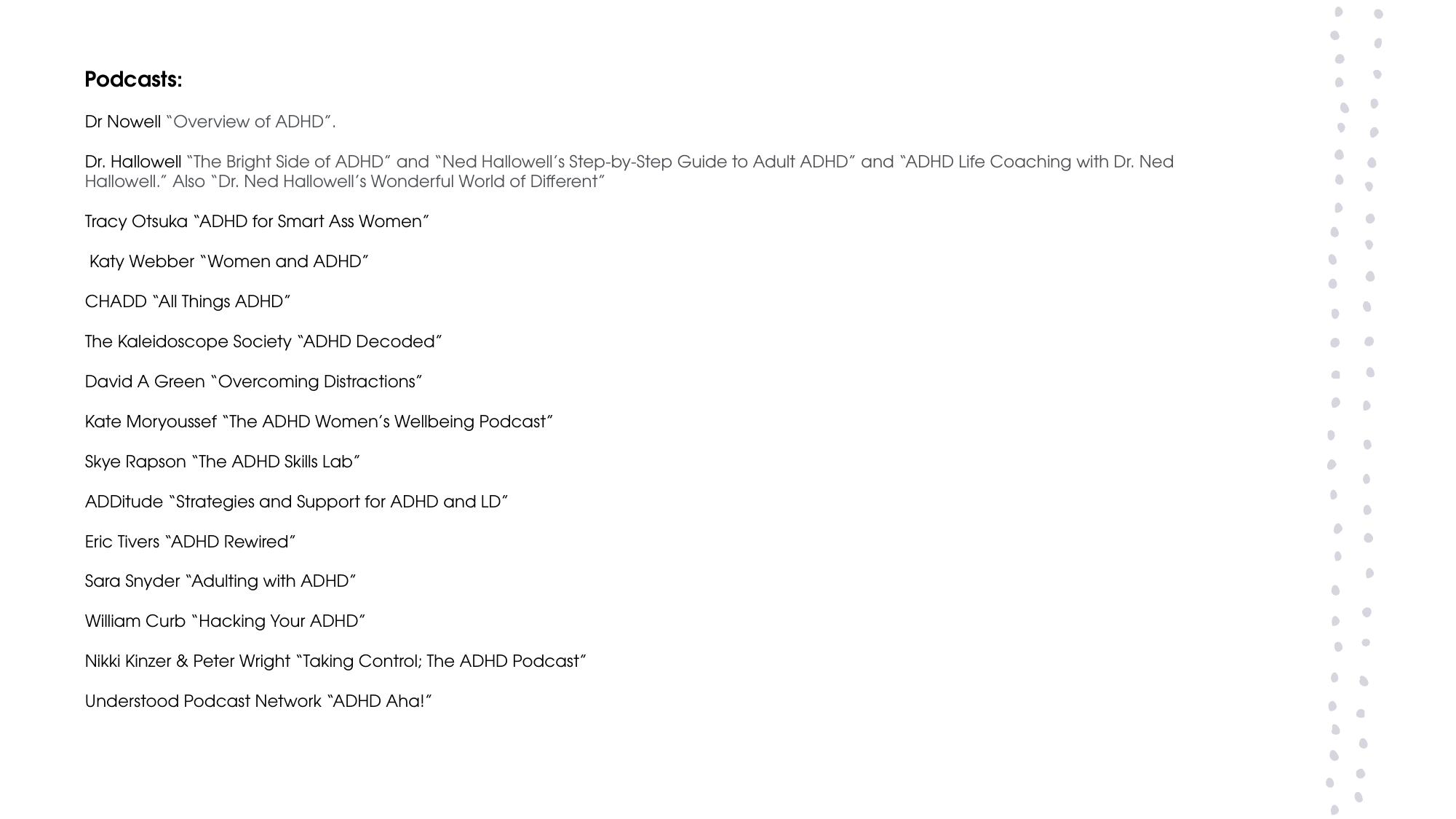

Podcasts:

Dr Nowell “Overview of ADHD”.

Dr. Hallowell “The Bright Side of ADHD” and “Ned Hallowell’s Step-by-Step Guide to Adult ADHD” and “ADHD Life Coaching with Dr. Ned Hallowell.” Also “Dr. Ned Hallowell’s Wonderful World of Different”

Tracy Otsuka “ADHD for Smart Ass Women”

 Katy Webber “Women and ADHD”

CHADD “All Things ADHD”

The Kaleidoscope Society “ADHD Decoded”

David A Green “Overcoming Distractions”

Kate Moryoussef “The ADHD Women’s Wellbeing Podcast”

Skye Rapson “The ADHD Skills Lab”

ADDitude “Strategies and Support for ADHD and LD”

Eric Tivers “ADHD Rewired”

Sara Snyder “Adulting with ADHD”

William Curb “Hacking Your ADHD”

Nikki Kinzer & Peter Wright “Taking Control; The ADHD Podcast”

Understood Podcast Network “ADHD Aha!”